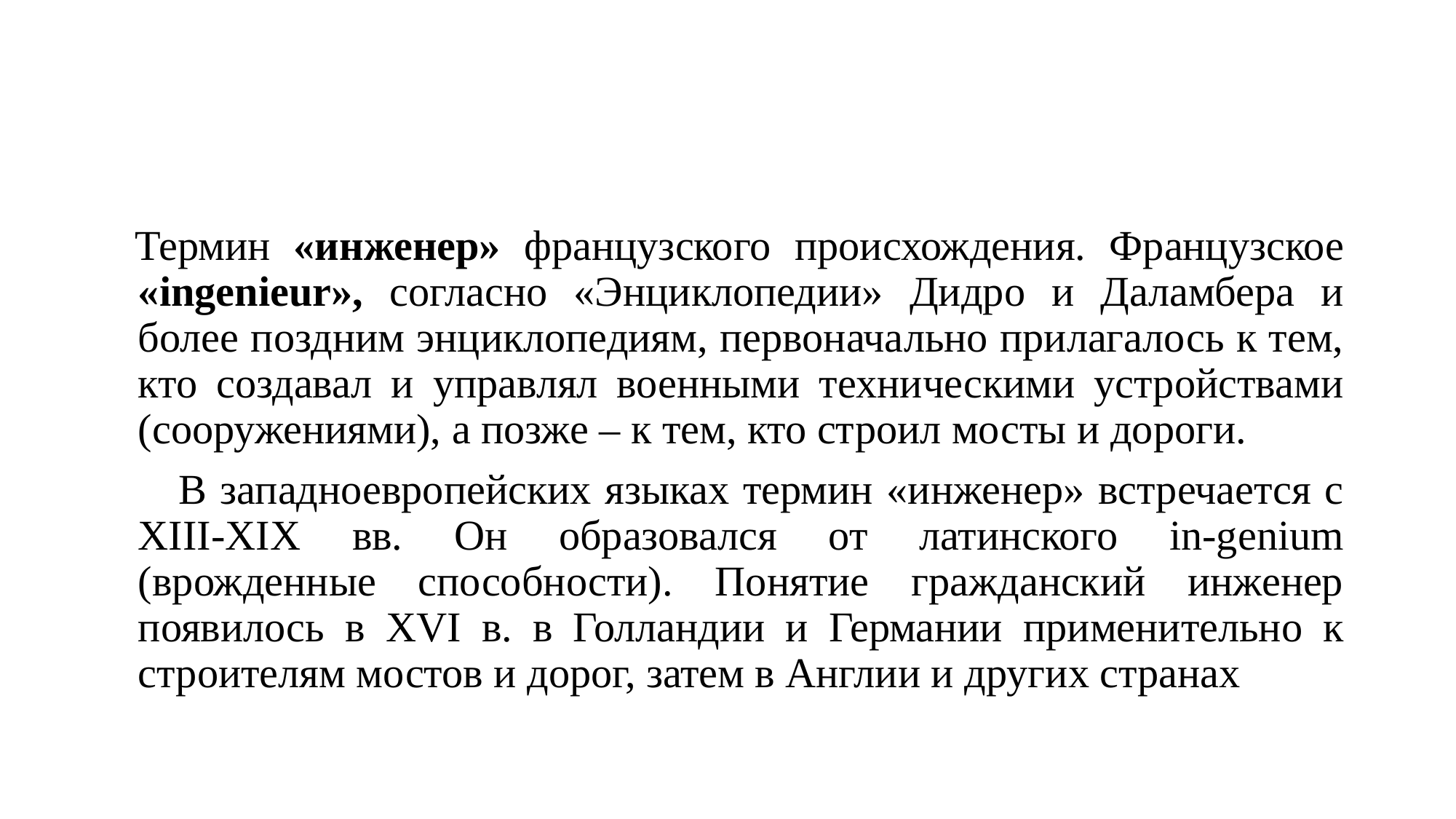

#
 Термин «инженер» французского происхождения. Французское «ingenieur», согласно «Энциклопедии» Дидро и Даламбера и более поздним энциклопедиям, первоначально прилагалось к тем, кто создавал и управлял военными техническими устройствами (сооружениями), а позже – к тем, кто строил мосты и дороги.
     В западноевропейских языках термин «инженер» встречается с XIII-XIX вв. Он образовался от латинского in-genium (врожденные способности). Понятие гражданский инженер появилось в XVI в. в Голландии и Германии применительно к строителям мостов и дорог, затем в Англии и других странах